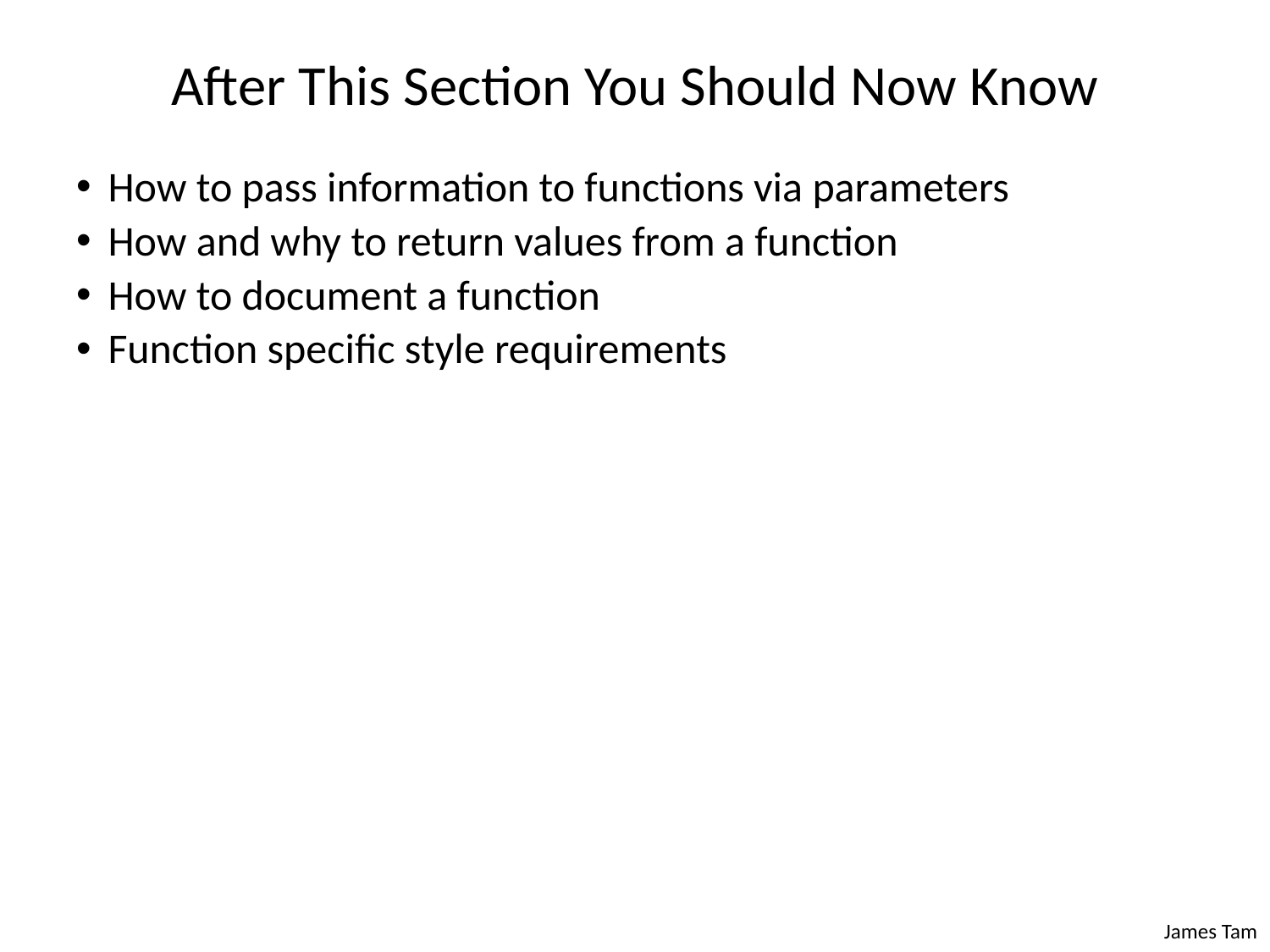

# After This Section You Should Now Know
How to pass information to functions via parameters
How and why to return values from a function
How to document a function
Function specific style requirements